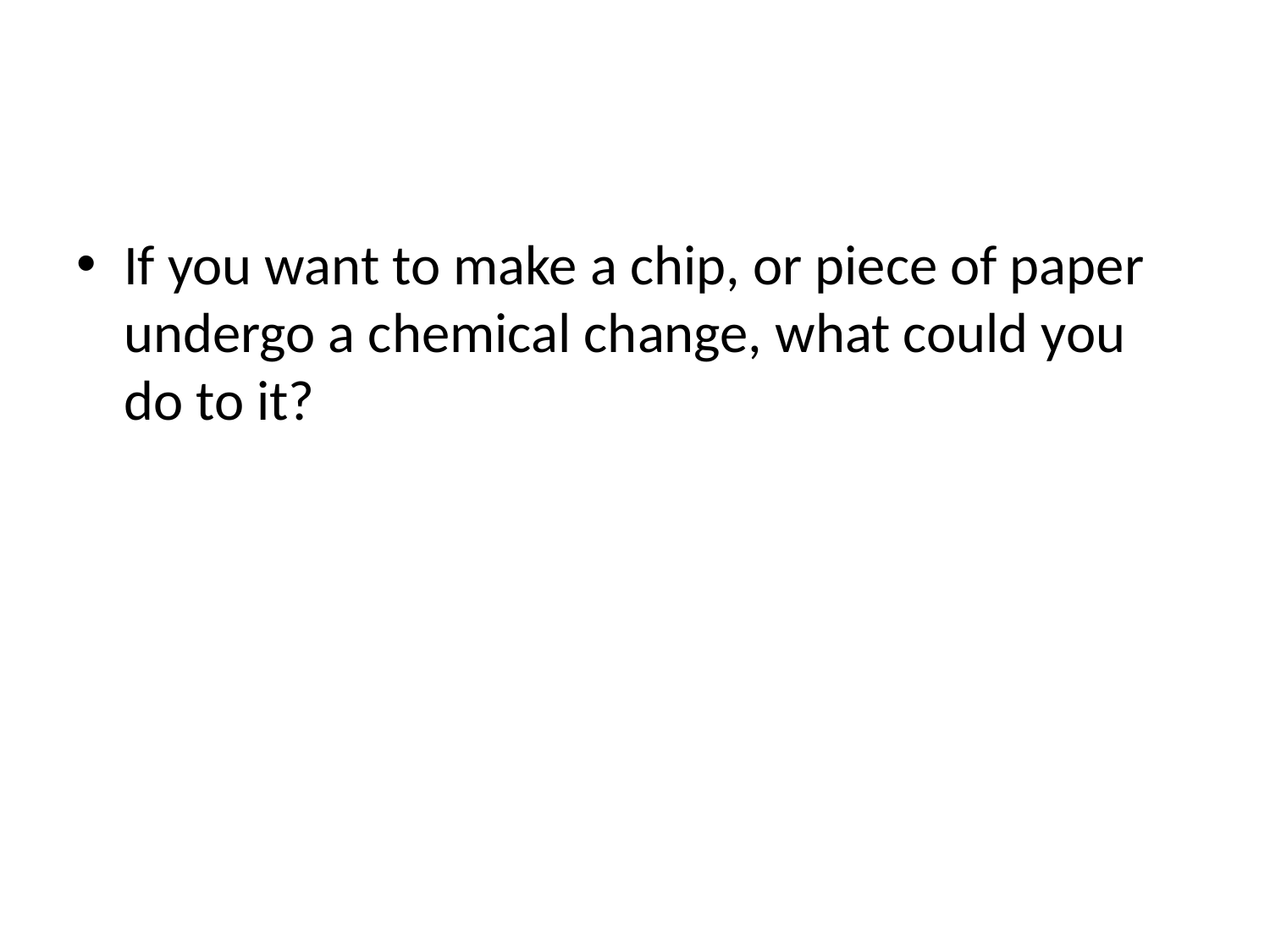

#
If you want to make a chip, or piece of paper undergo a chemical change, what could you do to it?